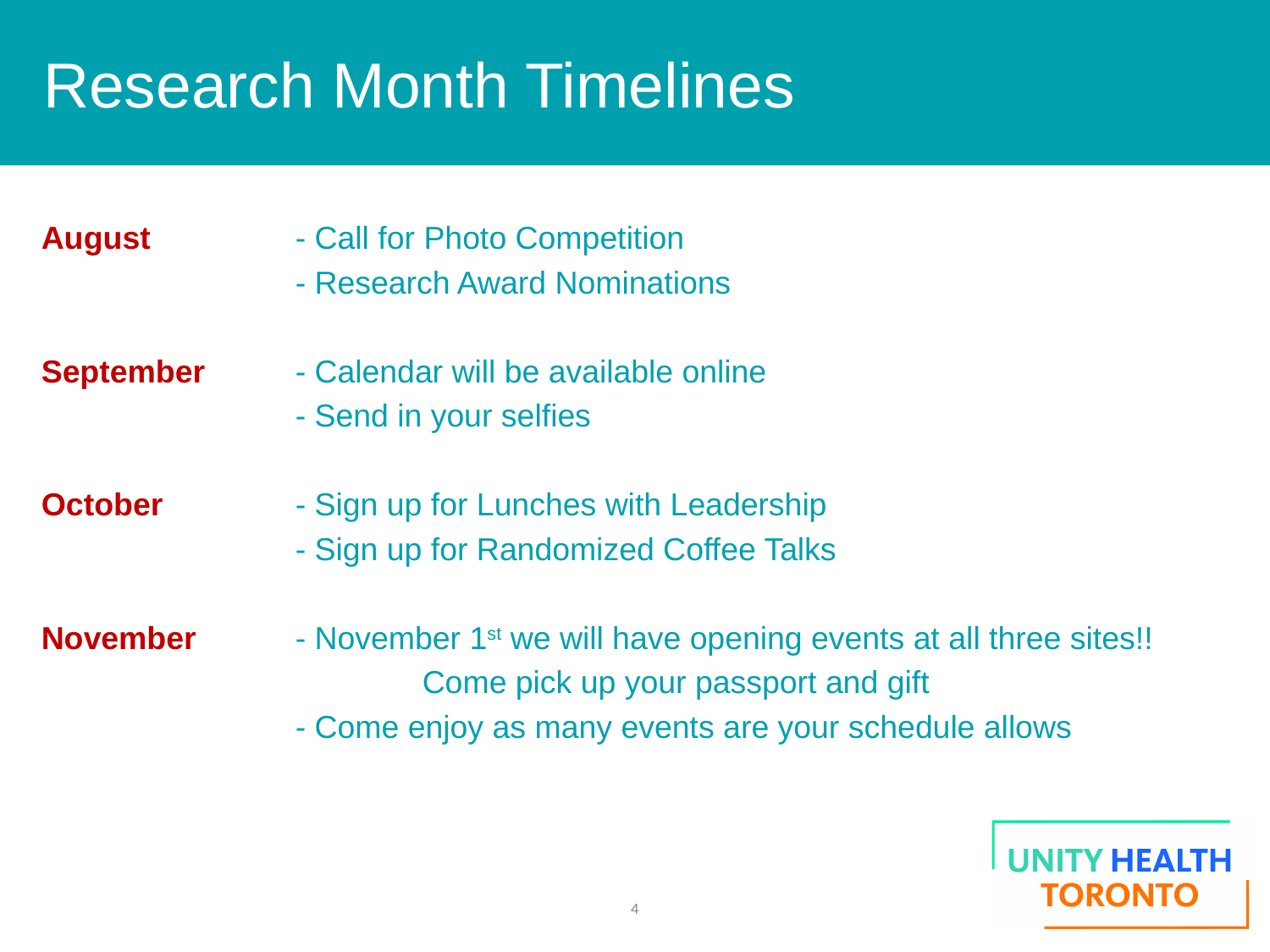

Research Month Timelines
August		- Call for Photo Competition
		- Research Award Nominations

September	- Calendar will be available online
		- Send in your selfies

October		- Sign up for Lunches with Leadership
		- Sign up for Randomized Coffee Talks

November 	- November 1st we will have opening events at all three sites!!
			Come pick up your passport and gift
		- Come enjoy as many events are your schedule allows
4